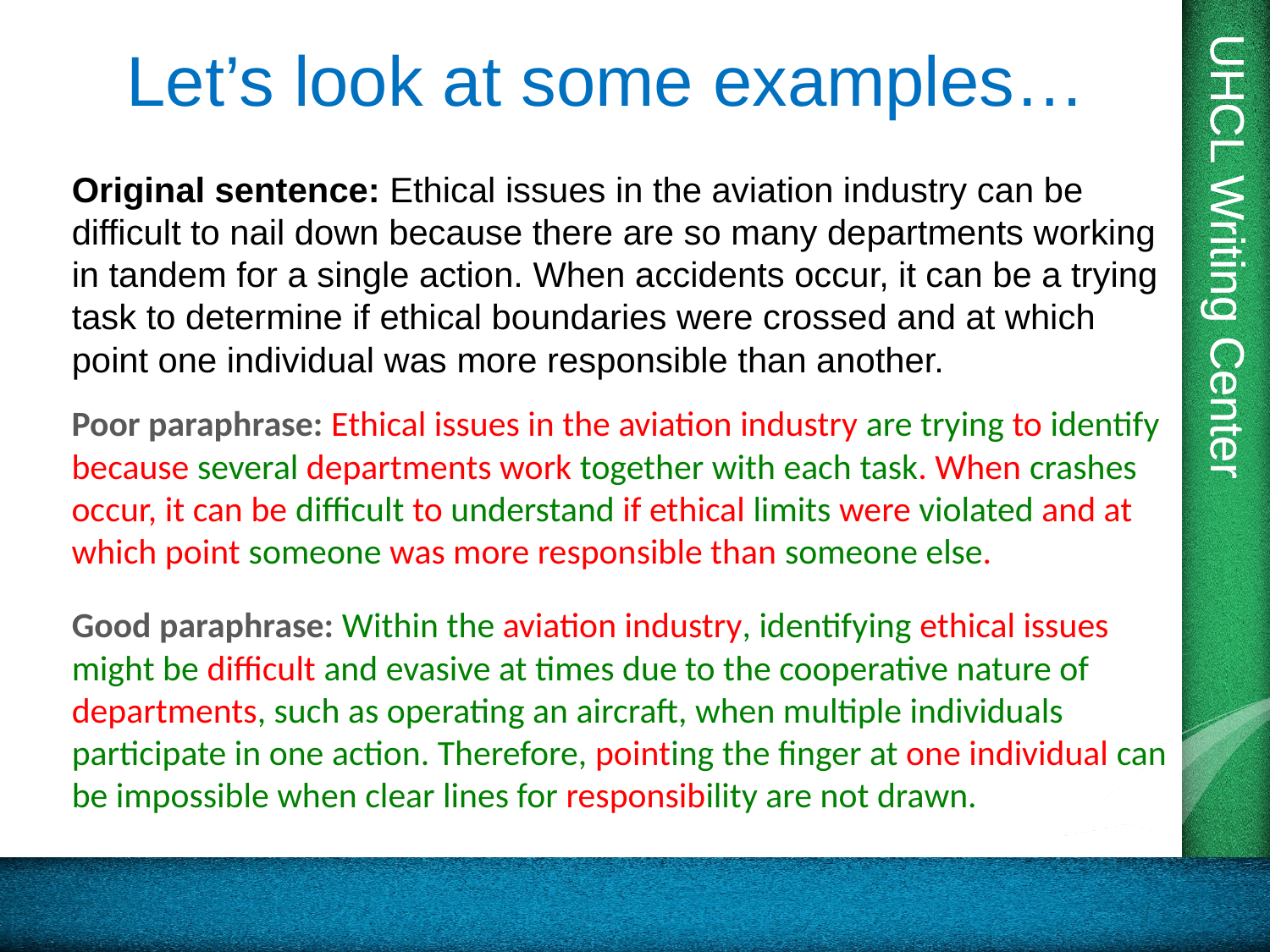

# Let’s look at some examples…
Original sentence: Ethical issues in the aviation industry can be difficult to nail down because there are so many departments working in tandem for a single action. When accidents occur, it can be a trying task to determine if ethical boundaries were crossed and at which point one individual was more responsible than another.

Poor paraphrase: Ethical issues in the aviation industry are trying to identify because several departments work together with each task. When crashes occur, it can be difficult to understand if ethical limits were violated and at which point someone was more responsible than someone else.

Good paraphrase: Within the aviation industry, identifying ethical issues might be difficult and evasive at times due to the cooperative nature of departments, such as operating an aircraft, when multiple individuals participate in one action. Therefore, pointing the finger at one individual can be impossible when clear lines for responsibility are not drawn.